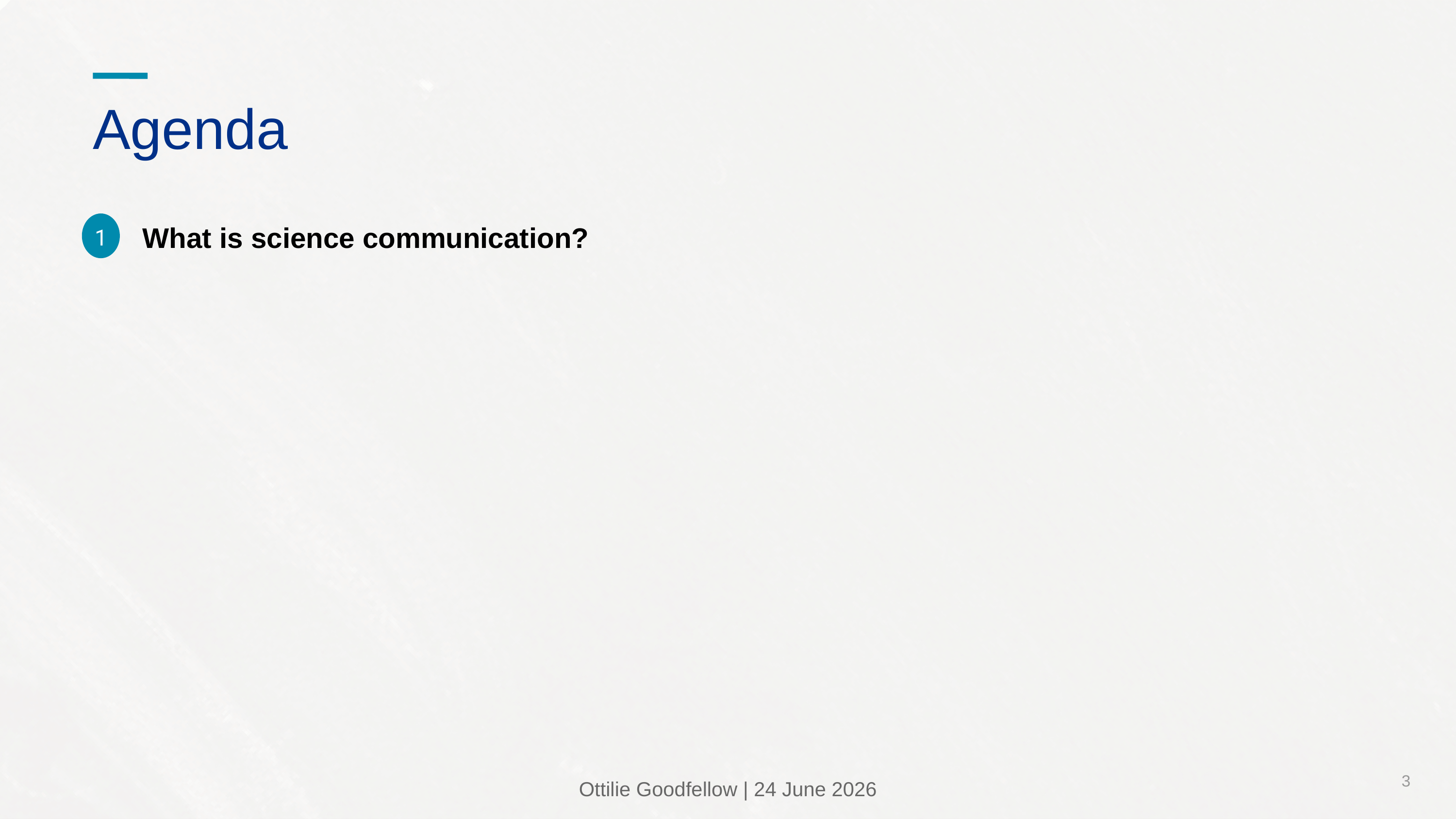

Agenda

1
What is science communication?
3
Ottilie Goodfellow | 24 June 2026